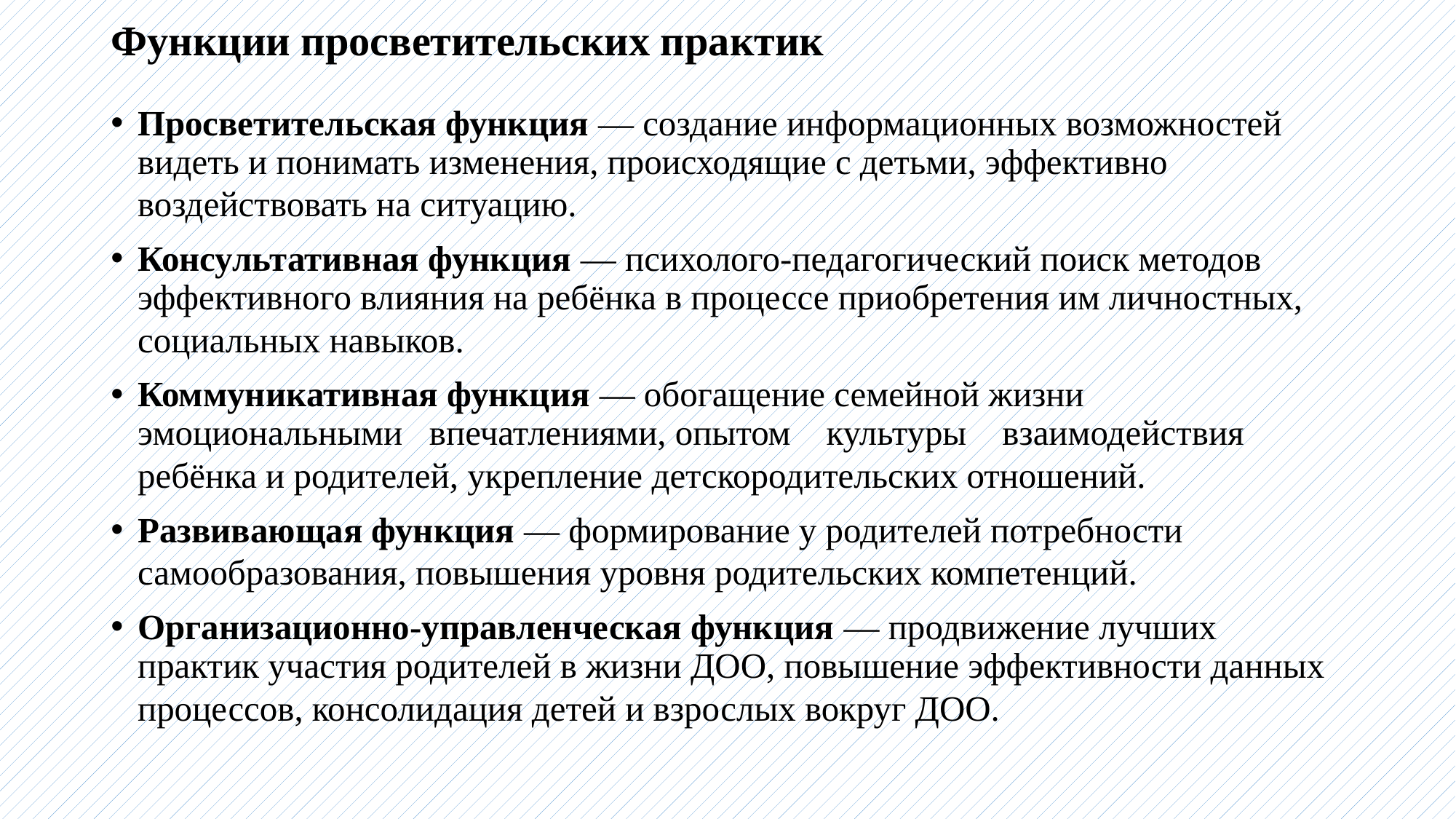

# Функции просветительских практик
Просветительская функция — создание информационных возможностей видеть и понимать изменения, происходящие с детьми, эффективно воздействовать на ситуацию.
Консультативная функция — психолого-педагогический поиск методов эффективного влияния на ребёнка в процессе приобретения им личностных, социальных навыков.
Коммуникативная функция — обогащение семейной жизни эмоциональными   впечатлениями, опытом    культуры    взаимодействия   ребёнка и родителей, укрепление детскородительских отношений.
Развивающая функция — формирование у родителей потребности самообразования, повышения уровня родительских компетенций.
Организационно-управленческая функция — продвижение лучших практик участия родителей в жизни ДОО, повышение эффективности данных процессов, консолидация детей и взрослых вокруг ДОО.